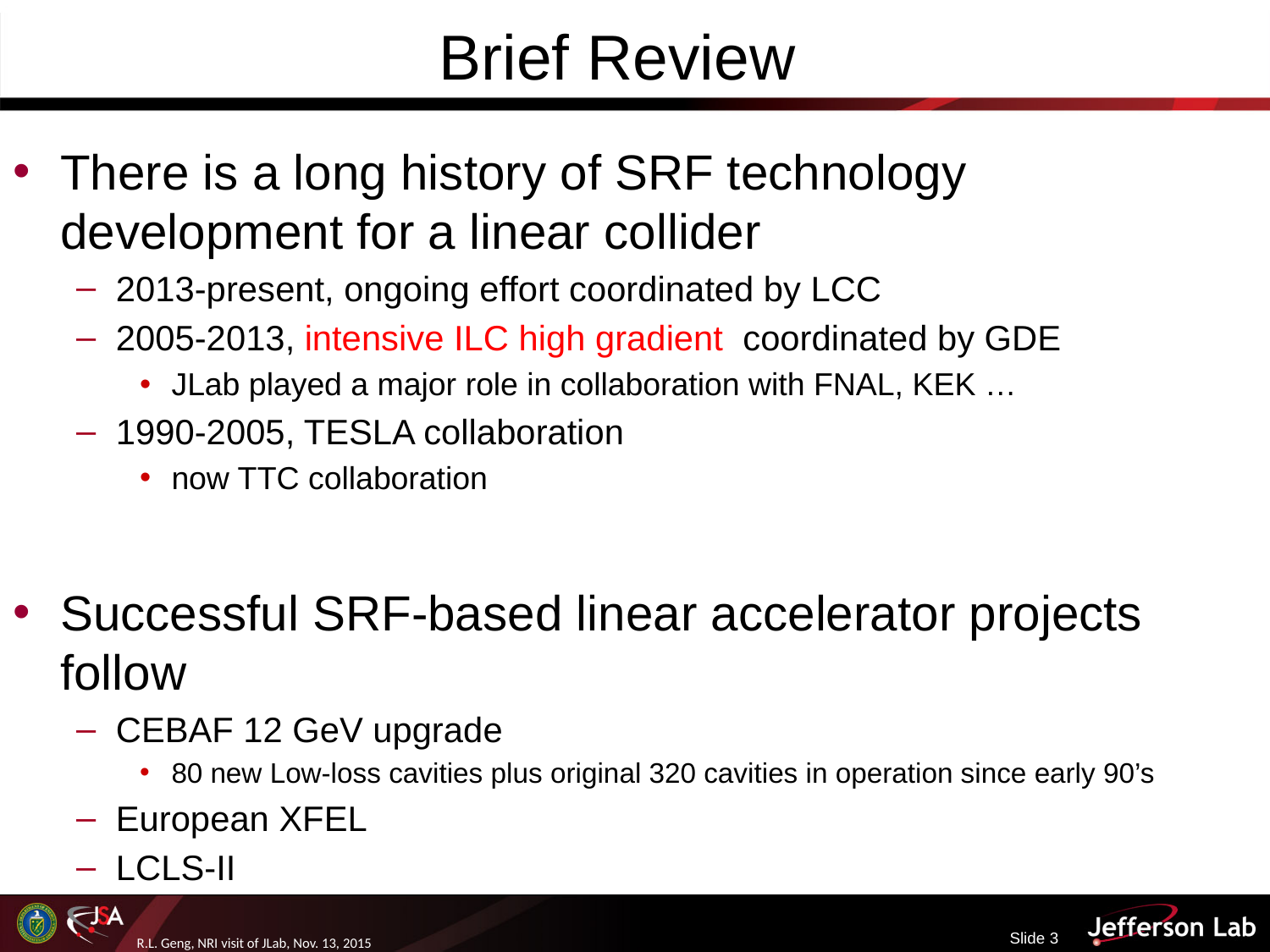

# Brief Review
There is a long history of SRF technology development for a linear collider
2013-present, ongoing effort coordinated by LCC
2005-2013, intensive ILC high gradient  coordinated by GDE
JLab played a major role in collaboration with FNAL, KEK …
1990-2005, TESLA collaboration
now TTC collaboration

Successful SRF-based linear accelerator projects follow
CEBAF 12 GeV upgrade
80 new Low-loss cavities plus original 320 cavities in operation since early 90’s
European XFEL
LCLS-II
Slide 3
R.L. Geng, NRI visit of JLab, Nov. 13, 2015